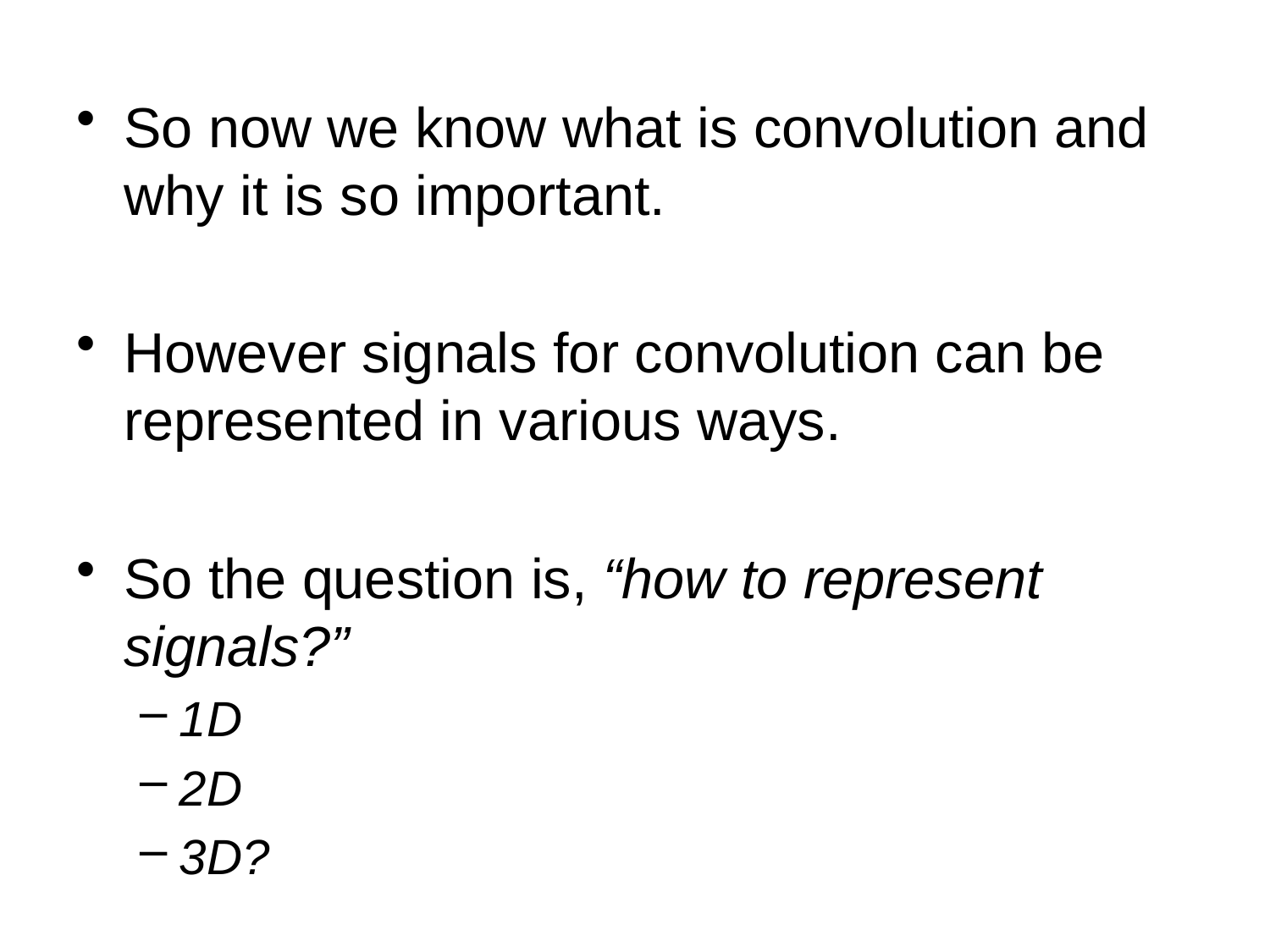

So now we know what is convolution and why it is so important.

However signals for convolution can be represented in various ways.

So the question is, “how to represent signals?”
1D
2D
3D?